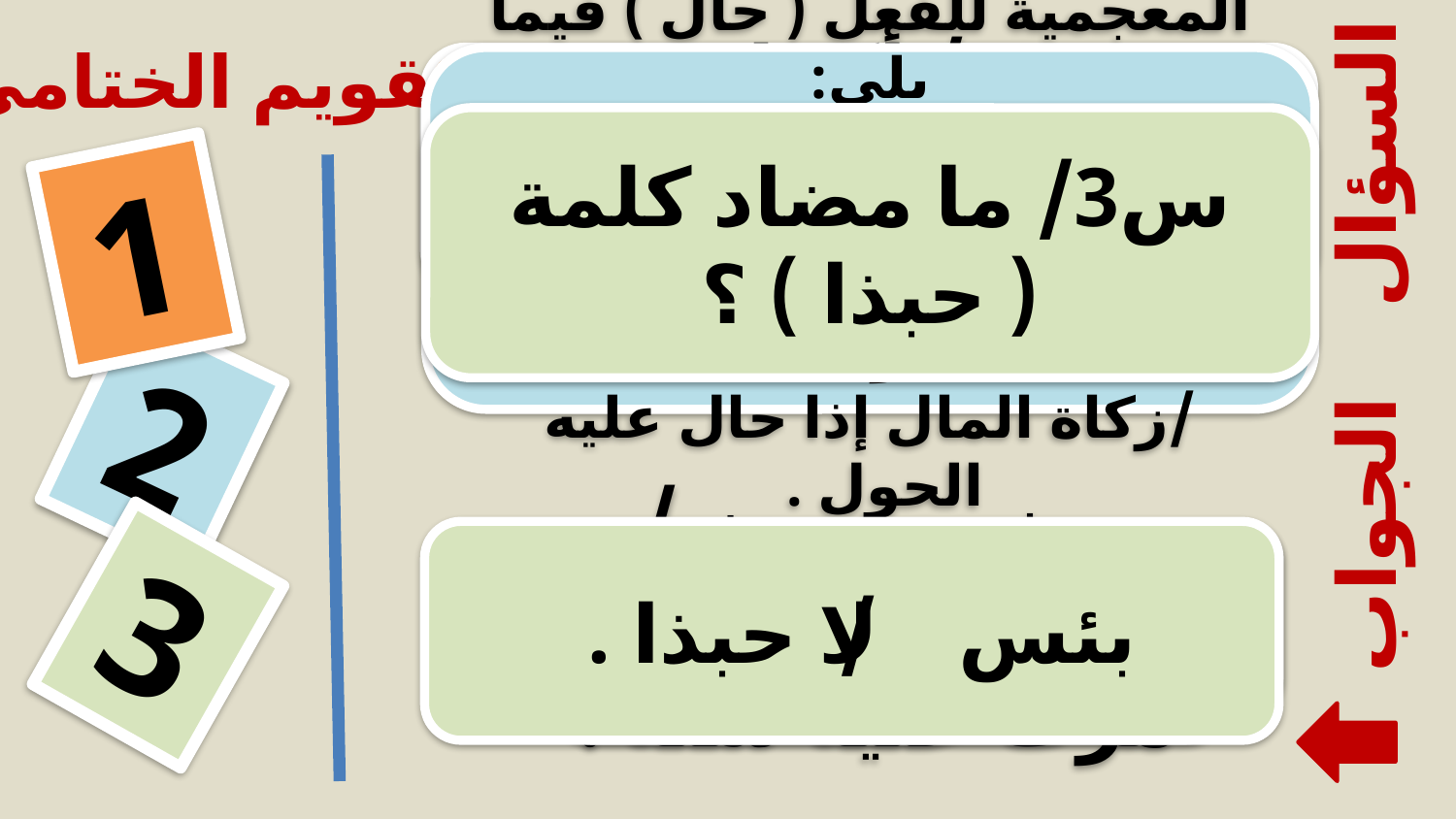

التقويم الختامي
س1/ أكملي : (مصباح ) مفرد جمعه :...
س2/بيني الفرق بين المعاني المعجمية للفعل ( حال ) فيما يلي:
/ وقد حال سنا منك دونهم و سناء.
/ حالت لفقدكم أيامنا فغدت سودا .
/زكاة المال إذا حال عليه الحول .

السؤال
س3/ ما مضاد كلمة ( حبذا ) ؟
1
2
الجواب
بئس / لا حبذا .
منع و حجز / تحولت /
مرت عليه سنة .
3
مصابيح .